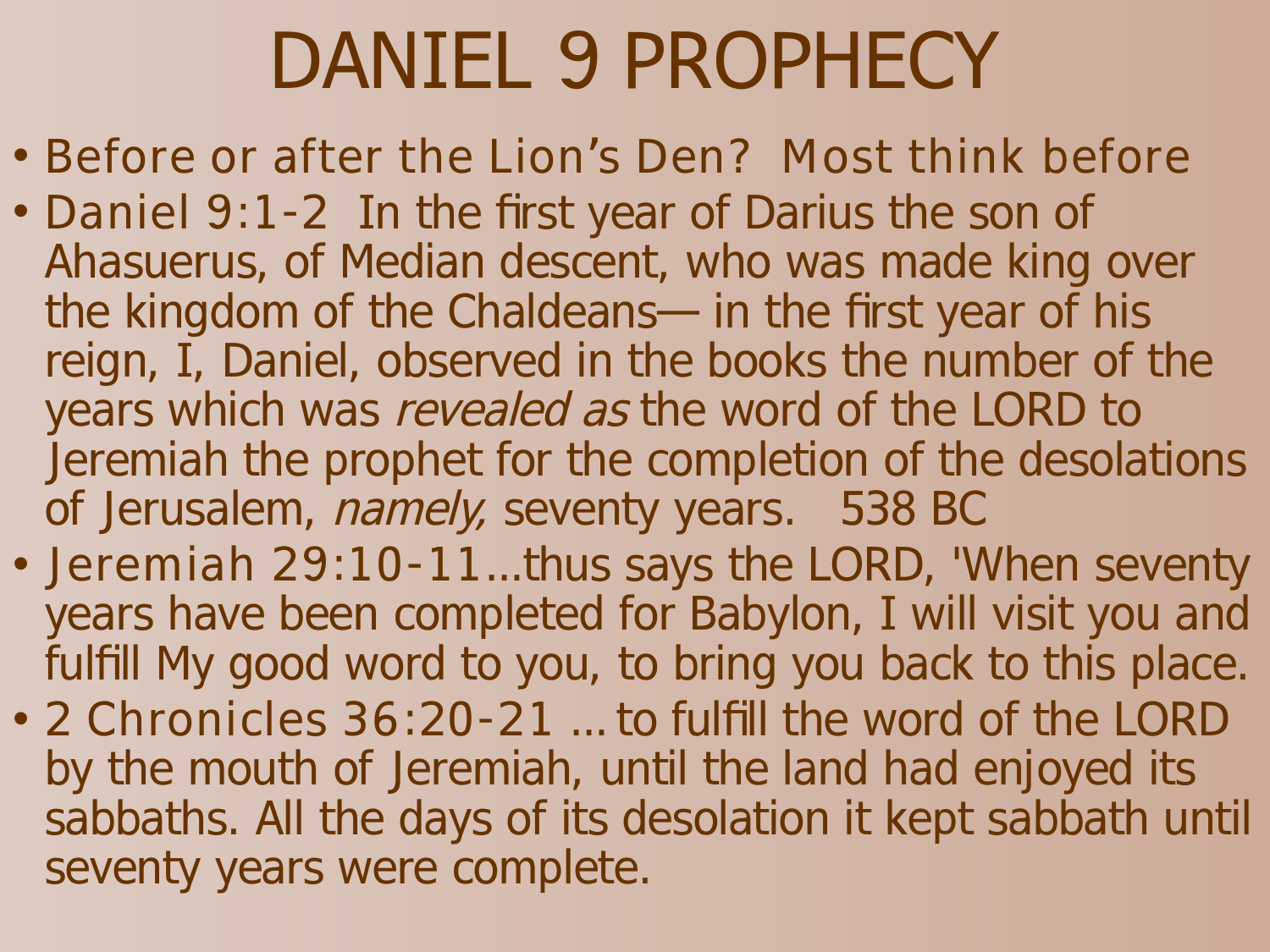

# DANIEL 9 PROPHECY
Before or after the Lion’s Den?  Most think before
Daniel 9:1-2  In the first year of Darius the son of Ahasuerus, of Median descent, who was made king over the kingdom of the Chaldeans— in the first year of his reign, I, Daniel, observed in the books the number of the years which was revealed as the word of the LORD to Jeremiah the prophet for the completion of the desolations of Jerusalem, namely, seventy years.   538 BC
Jeremiah 29:10-11…thus says the LORD, 'When seventy years have been completed for Babylon, I will visit you and fulfill My good word to you, to bring you back to this place.
2 Chronicles 36:20-21 …to fulfill the word of the LORD by the mouth of Jeremiah, until the land had enjoyed its sabbaths. All the days of its desolation it kept sabbath until seventy years were complete.